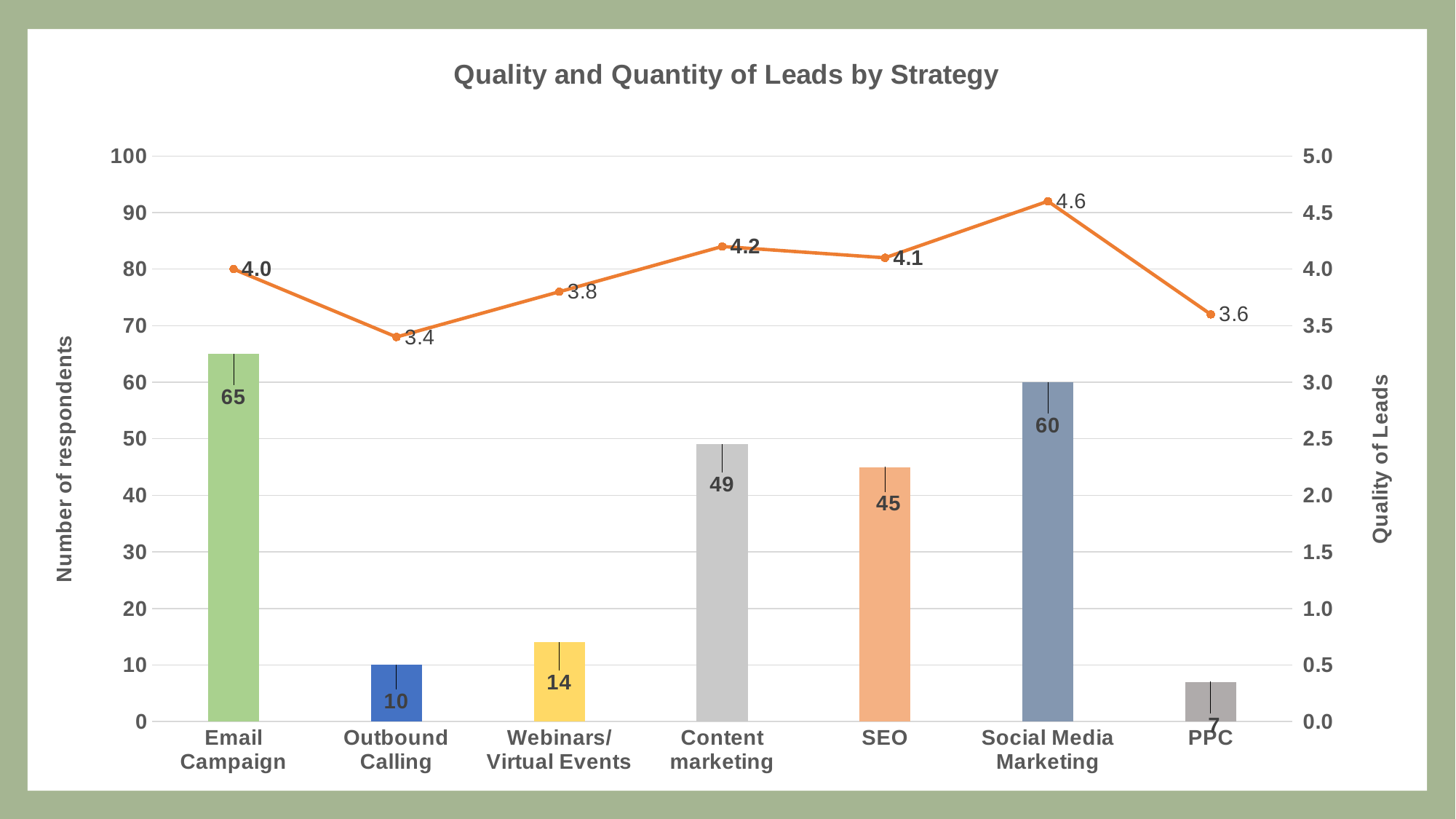

### Chart: Quality and Quantity of Leads by Strategy

| Category |  |  |
|---|---|---|
| Email Campaign | 65.0 | 4.0 |
| Outbound Calling | 10.0 | 3.4 |
| Webinars/Virtual Events | 14.0 | 3.8 |
| Content marketing | 49.0 | 4.2 |
| SEO | 45.0 | 4.1 |
| Social Media Marketing | 60.0 | 4.6 |
| PPC | 7.0 | 3.6 |